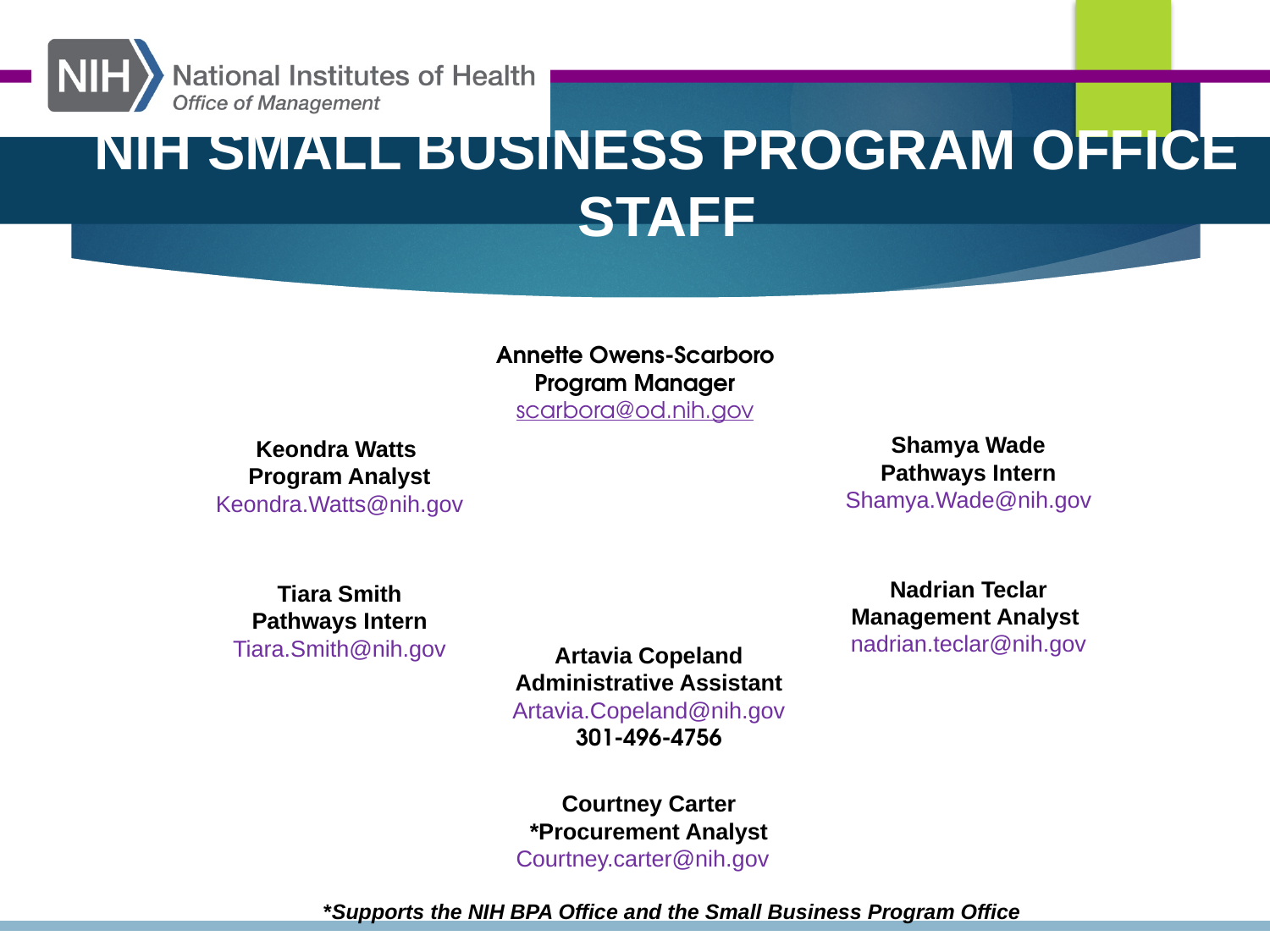

NIH SMALL BUSINESS PROGRAM OFFICE STAFF
Annette Owens-Scarboro
Program Manager
scarbora@od.nih.gov

Shamya Wade
Pathways Intern
Shamya.Wade@nih.gov
Keondra Watts
Program Analyst
Keondra.Watts@nih.gov
Nadrian Teclar
Management Analyst
nadrian.teclar@nih.gov
Tiara Smith
Pathways Intern
Tiara.Smith@nih.gov
Artavia Copeland
Administrative Assistant
Artavia.Copeland@nih.gov
301-496-4756
Courtney Carter
*Procurement Analyst
Courtney.carter@nih.gov

        *Supports the NIH BPA Office and the Small Business Program Office